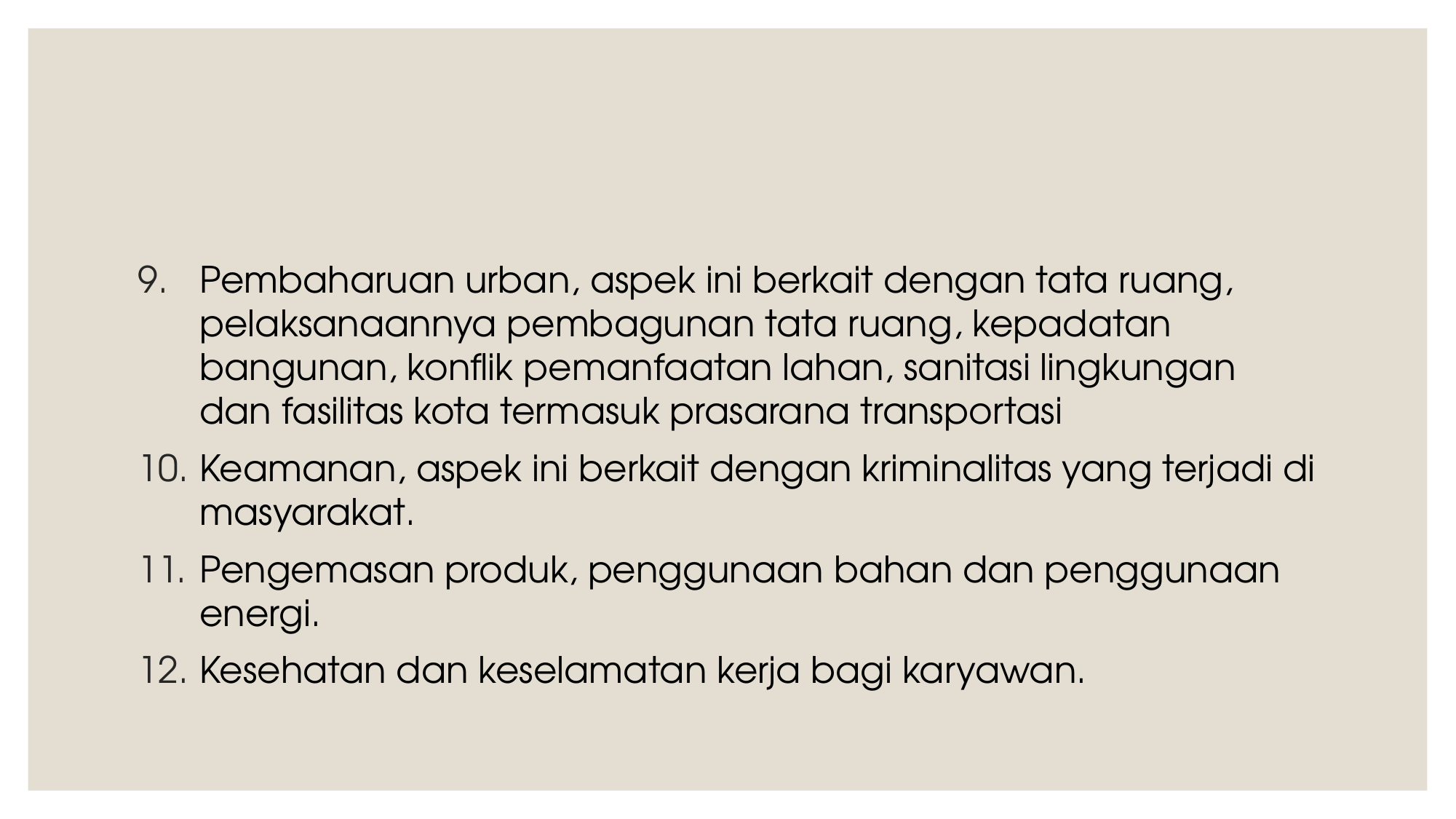

#
Pembaharuan urban, aspek ini berkait dengan tata ruang, pelaksanaannya pembagunan tata ruang, kepadatan bangunan, konflik pemanfaatan lahan, sanitasi lingkungan dan fasilitas kota termasuk prasarana transportasi
Keamanan, aspek ini berkait dengan kriminalitas yang terjadi di masyarakat.
Pengemasan produk, penggunaan bahan dan penggunaan energi.
Kesehatan dan keselamatan kerja bagi karyawan.